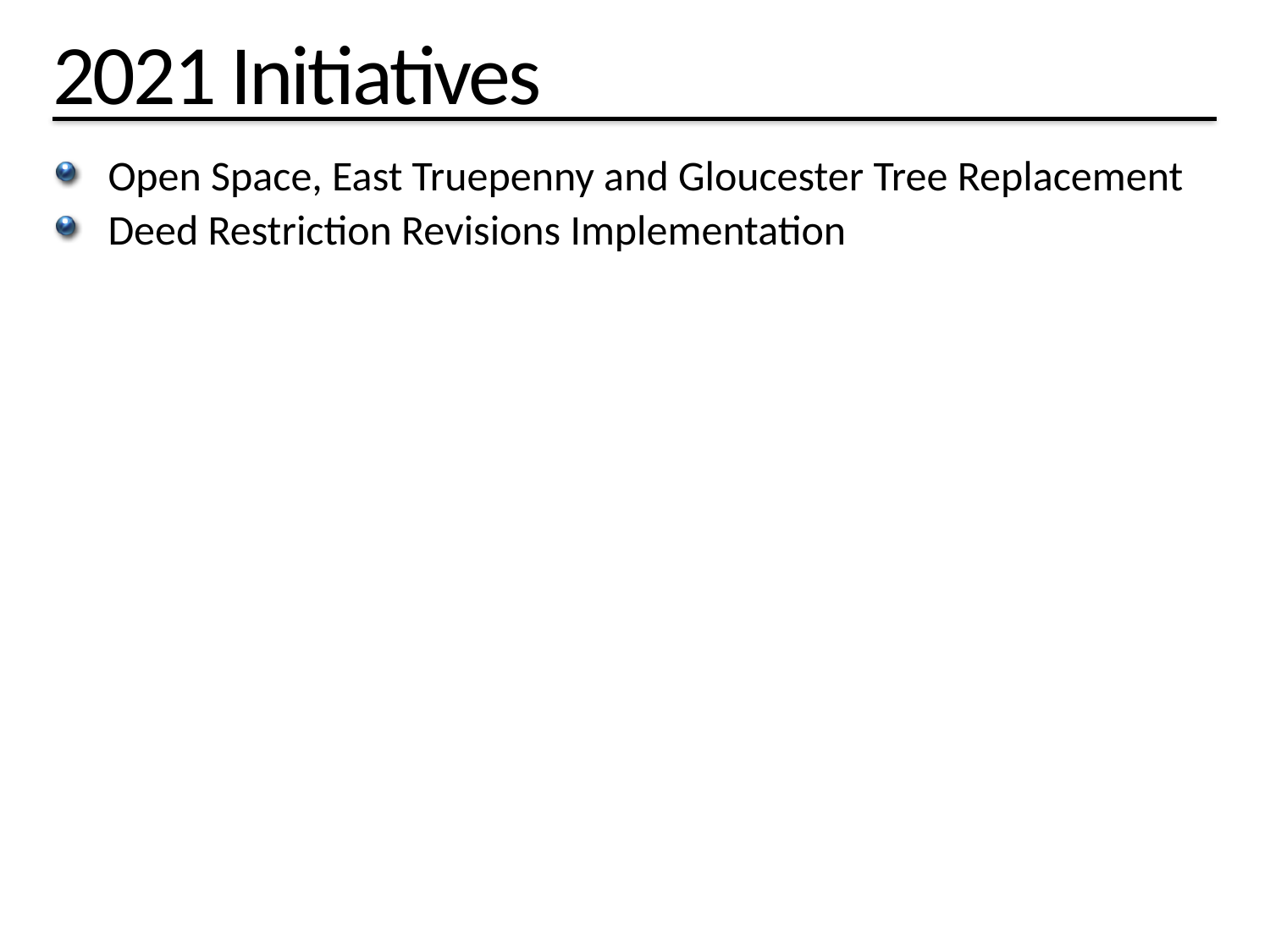

# 2021 Initiatives

Open Space, East Truepenny and Gloucester Tree Replacement
Deed Restriction Revisions Implementation